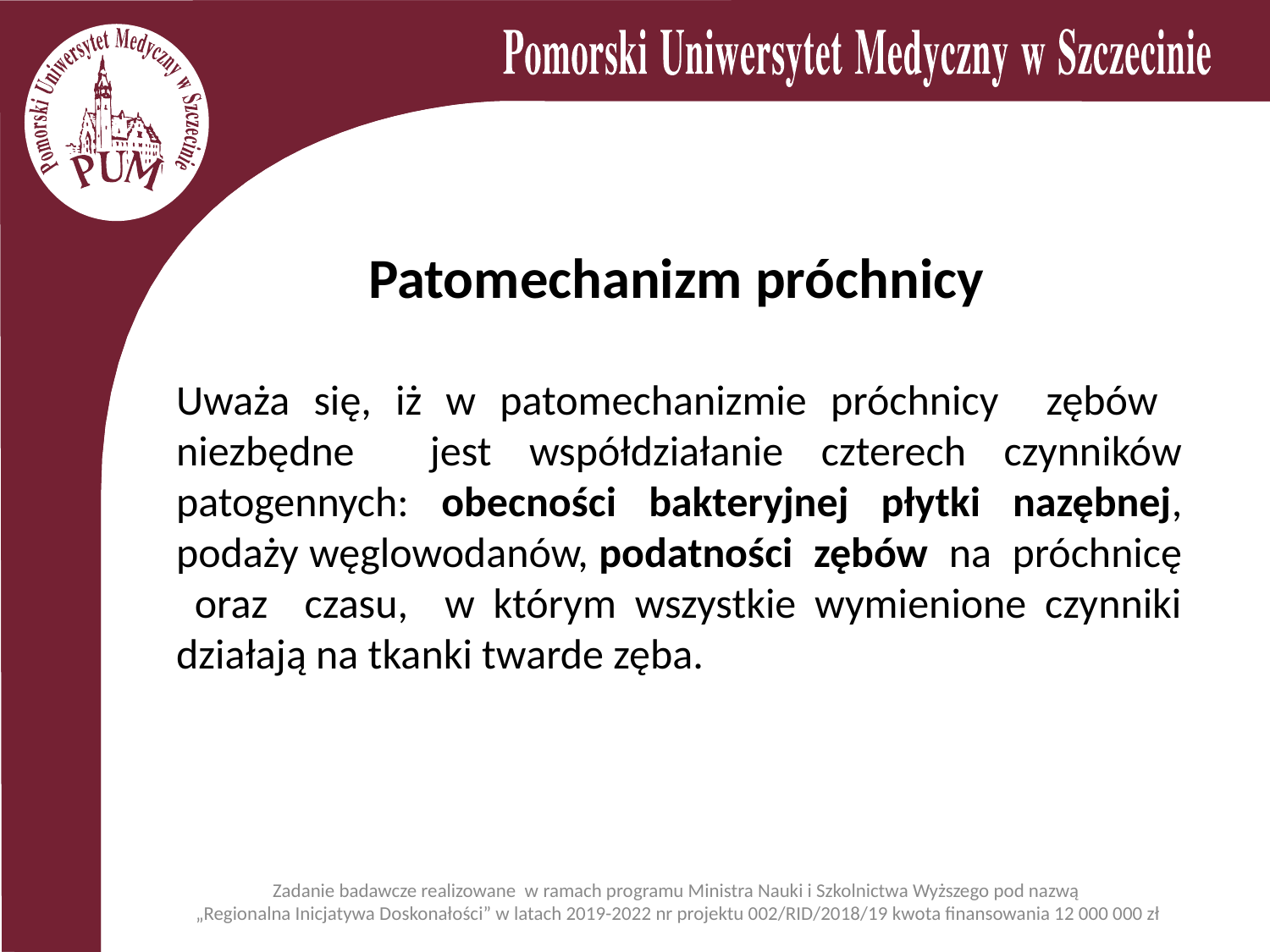

# Patomechanizm próchnicy
Uważa się, iż w patomechanizmie próchnicy  zębów  niezbędne  jest współdziałanie czterech czynników patogennych: obecności bakteryjnej płytki nazębnej, podaży węglowodanów, podatności  zębów  na  próchnicę  oraz  czasu,  w którym wszystkie wymienione czynniki działają na tkanki twarde zęba.
Zadanie badawcze realizowane  w ramach programu Ministra Nauki i Szkolnictwa Wyższego pod nazwą
 „Regionalna Inicjatywa Doskonałości” w latach 2019-2022 nr projektu 002/RID/2018/19 kwota finansowania 12 000 000 zł